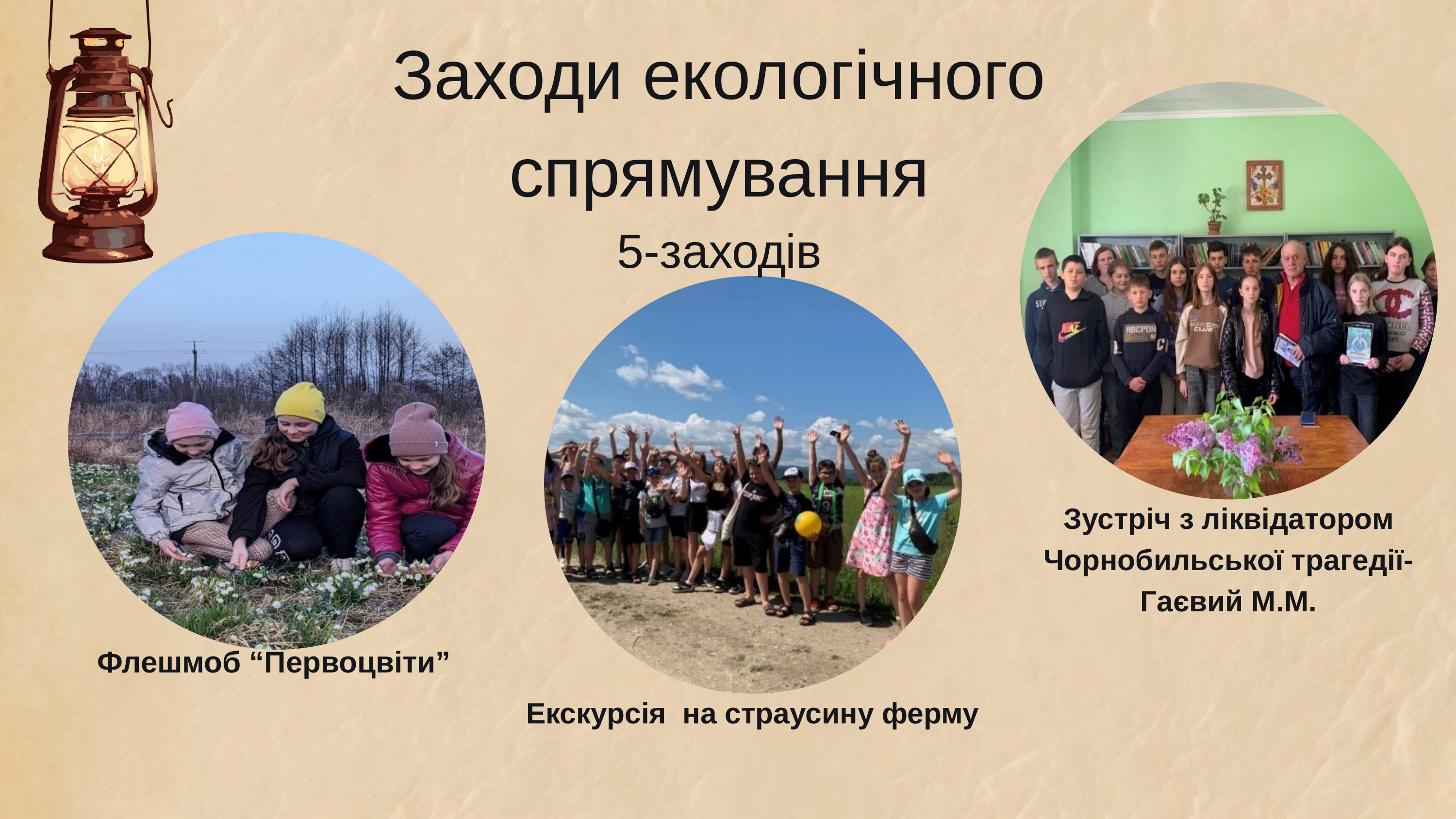

Заходи екологічного спрямування
5-заходів

Зустріч з ліквідатором Чорнобильської трагедії- Гаєвий М.М.
Флешмоб “Первоцвіти”
Екскурсія  на страусину ферму